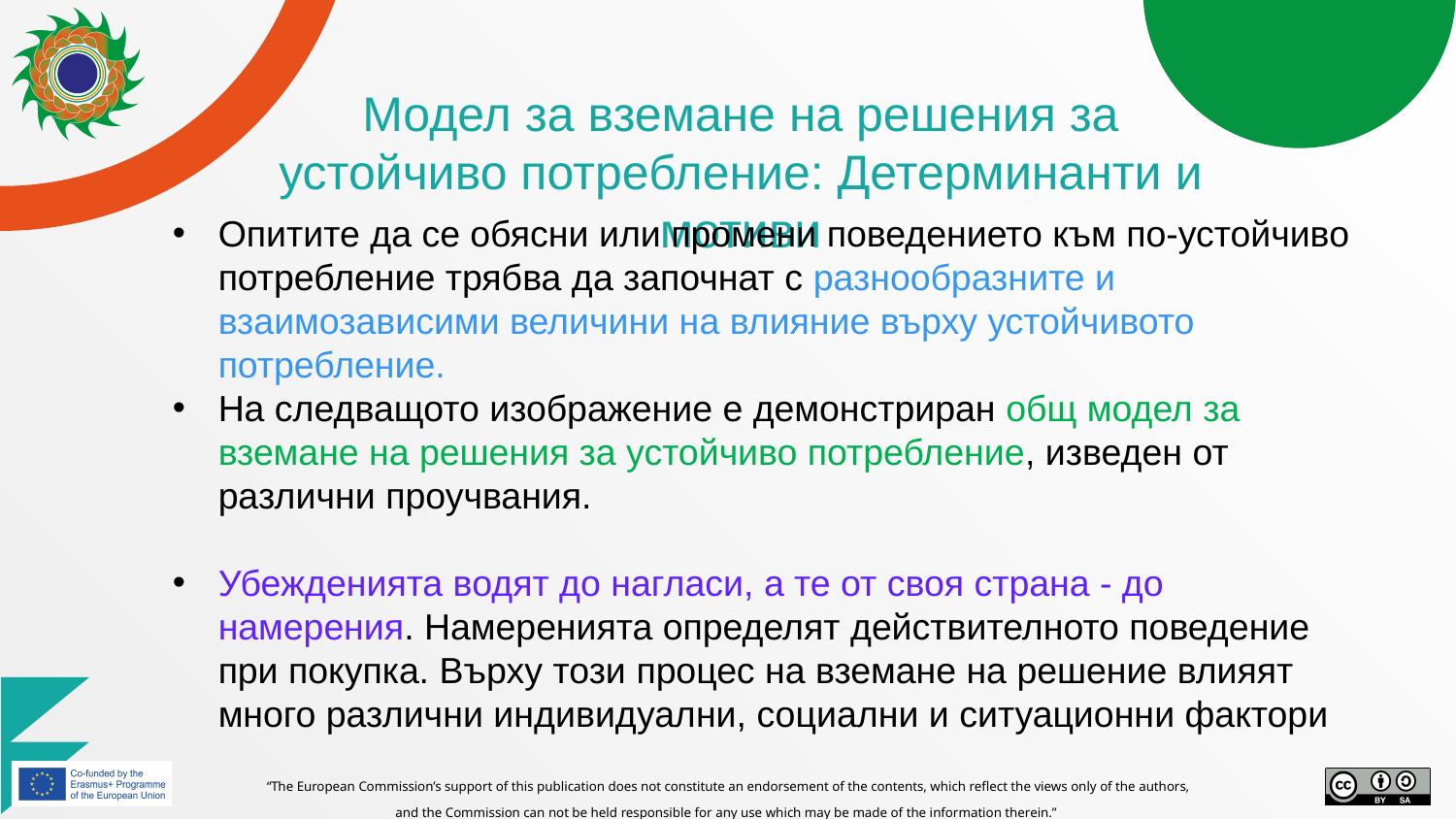

# Модел за вземане на решения за устойчиво потребление: Детерминанти и мотиви
Опитите да се обясни или промени поведението към по-устойчиво потребление трябва да започнат с разнообразните и взаимозависими величини на влияние върху устойчивото потребление.
На следващото изображение е демонстриран общ модел за вземане на решения за устойчиво потребление, изведен от различни проучвания.

Убежденията водят до нагласи, а те от своя страна - до намерения. Намеренията определят действителното поведение при покупка. Върху този процес на вземане на решение влияят много различни индивидуални, социални и ситуационни фактори